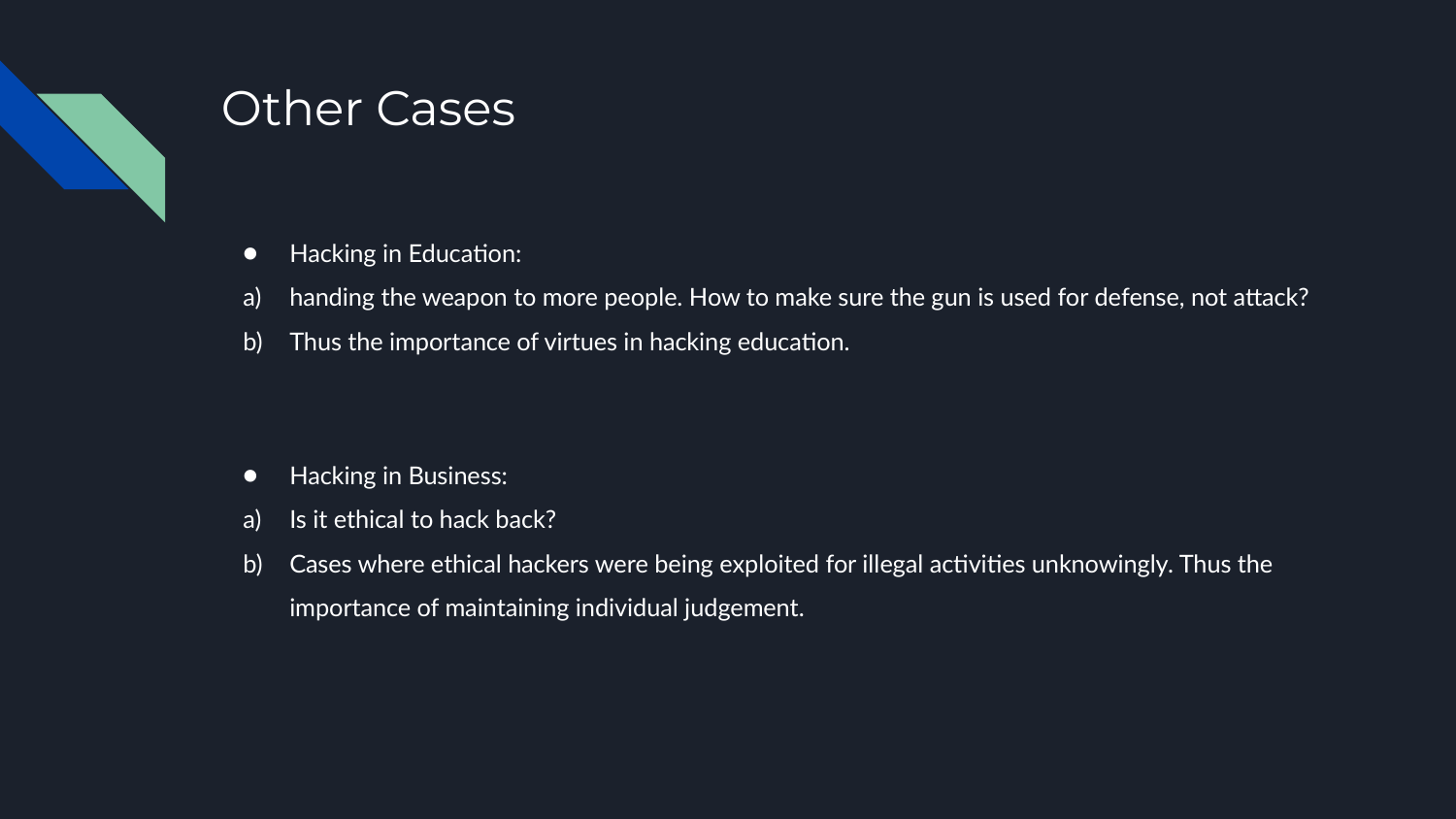

# Other Cases
Hacking in Education:
handing the weapon to more people. How to make sure the gun is used for defense, not attack?
Thus the importance of virtues in hacking education.

Hacking in Business:
Is it ethical to hack back?
Cases where ethical hackers were being exploited for illegal activities unknowingly. Thus the importance of maintaining individual judgement.